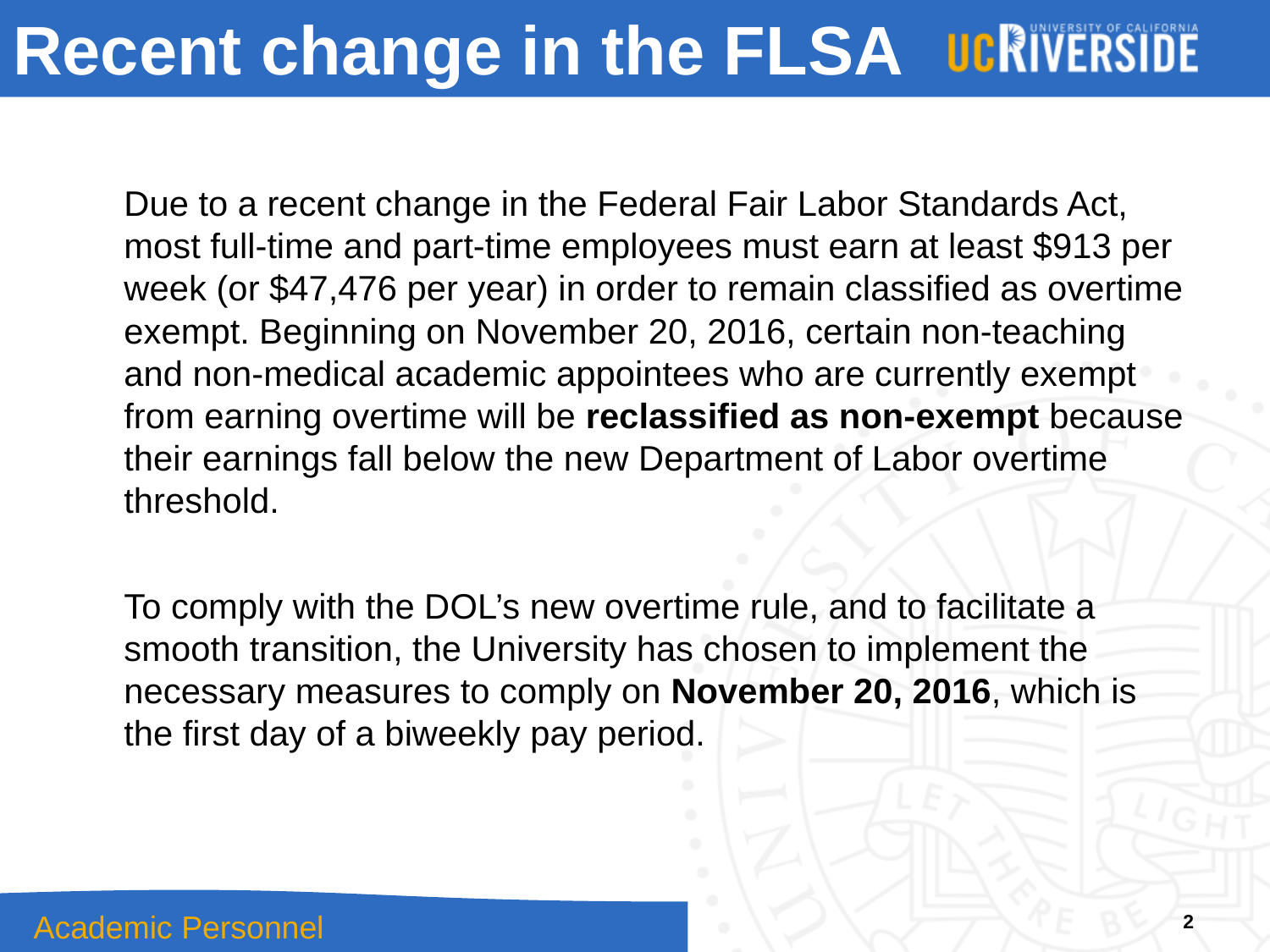

# Recent change in the FLSA
Due to a recent change in the Federal Fair Labor Standards Act, most full-time and part-time employees must earn at least $913 per week (or $47,476 per year) in order to remain classified as overtime exempt. Beginning on November 20, 2016, certain non-teaching and non-medical academic appointees who are currently exempt from earning overtime will be reclassified as non-exempt because their earnings fall below the new Department of Labor overtime threshold.
To comply with the DOL’s new overtime rule, and to facilitate a smooth transition, the University has chosen to implement the necessary measures to comply on November 20, 2016, which is the first day of a biweekly pay period.

2